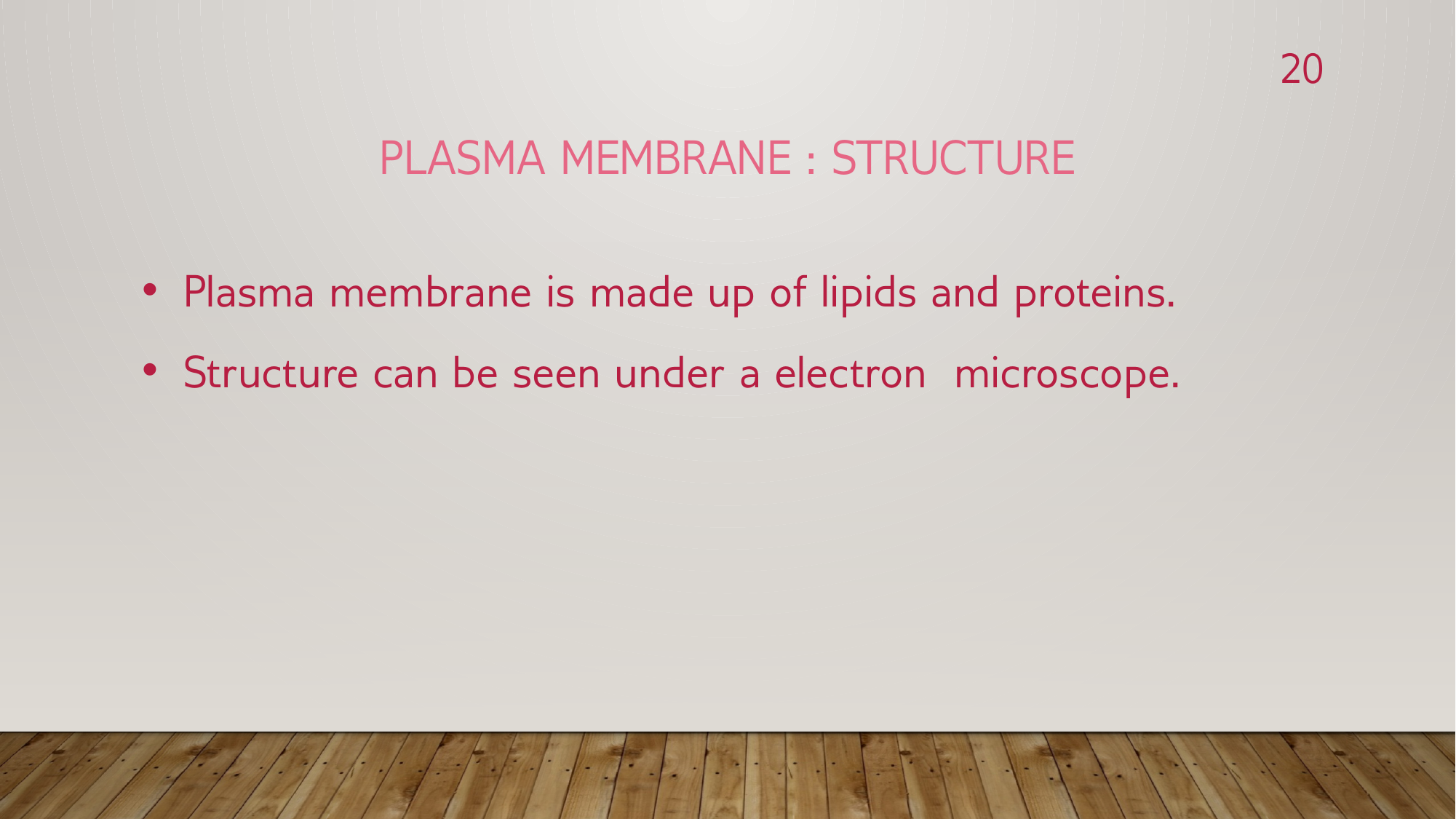

20
Plasma membrane : structure
 Plasma membrane is made up of lipids and proteins.
 Structure can be seen under a electron  microscope.